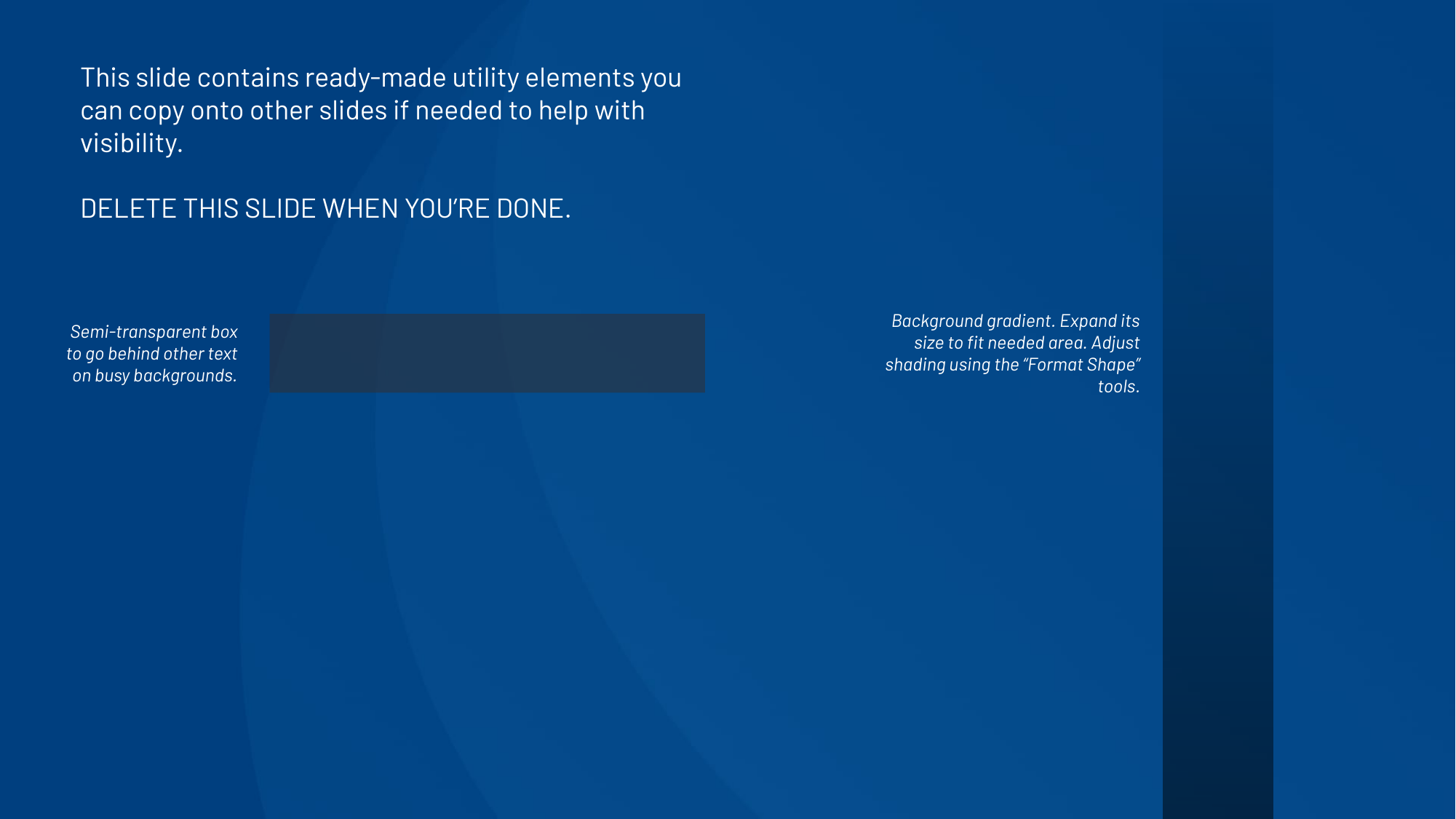

This slide contains ready-made utility elements you can copy onto other slides if needed to help with visibility.

DELETE THIS SLIDE WHEN YOU’RE DONE.
Background gradient. Expand its size to fit needed area. Adjust shading using the “Format Shape” tools.

Semi-transparent box to go behind other text on busy backgrounds.